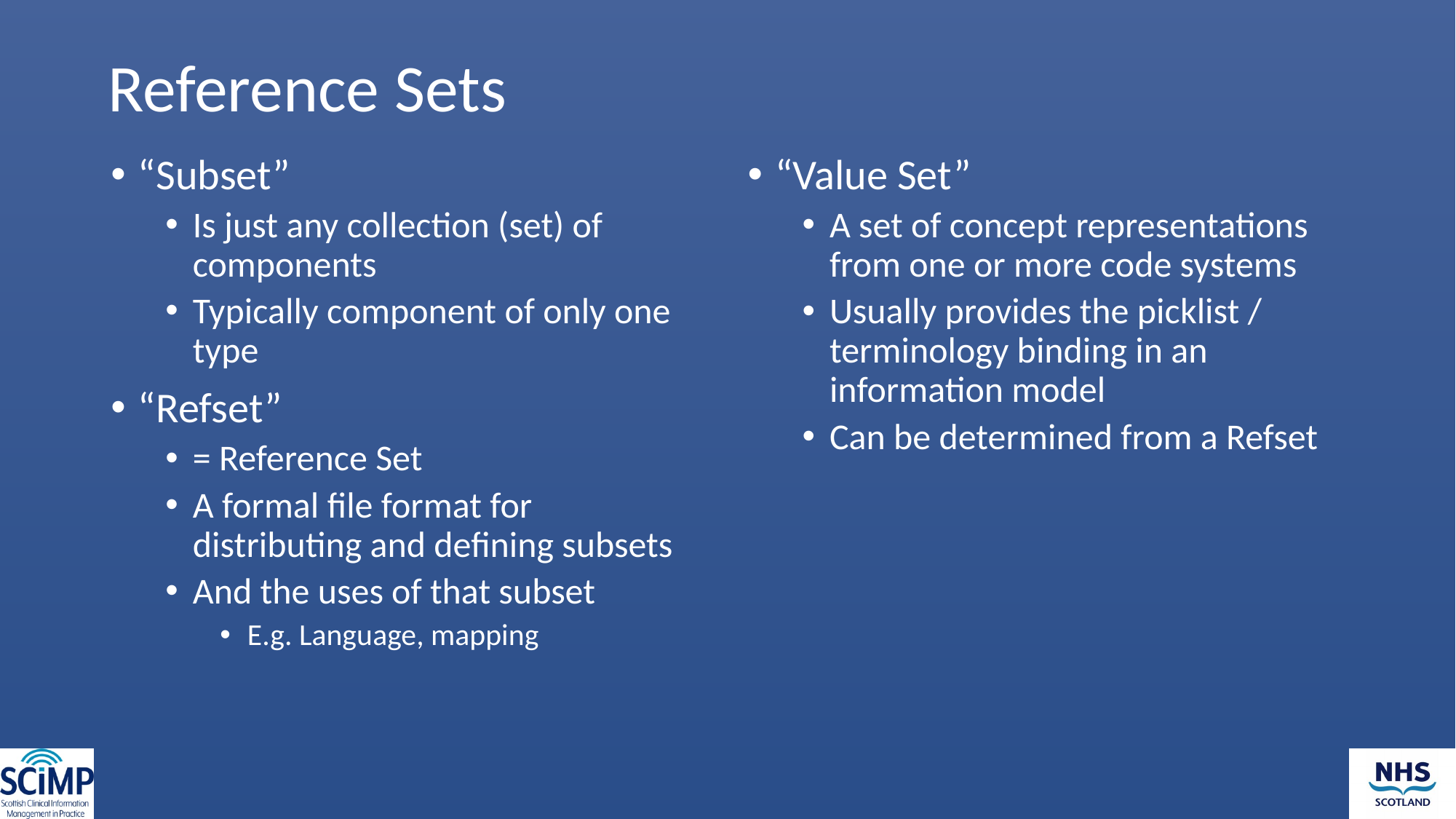

# Reference Sets
“Subset”
Is just any collection (set) of components
Typically component of only one type
“Refset”
= Reference Set
A formal file format for distributing and defining subsets
And the uses of that subset
E.g. Language, mapping
“Value Set”
A set of concept representations from one or more code systems
Usually provides the picklist / terminology binding in an information model
Can be determined from a Refset